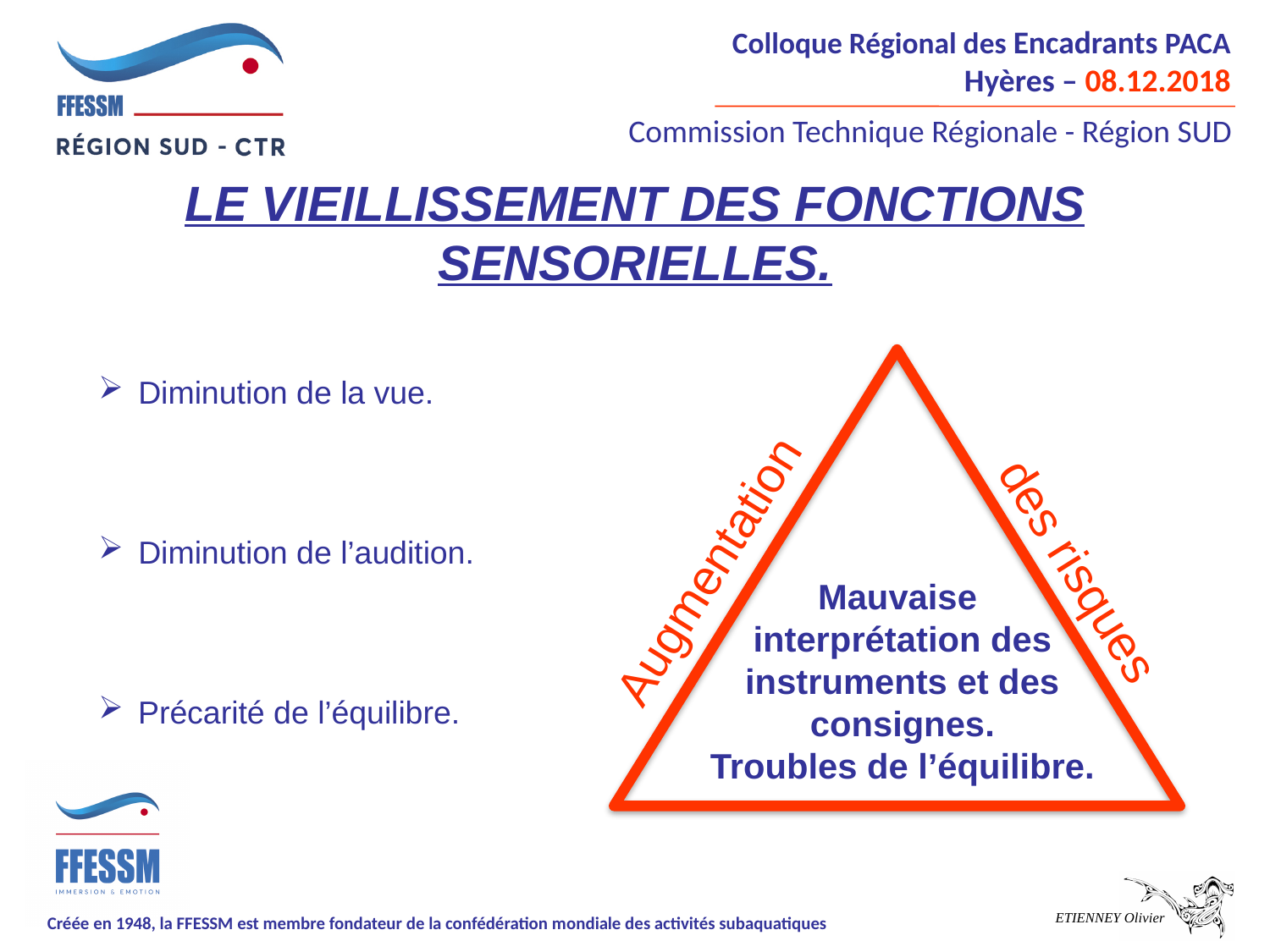

Le vieillissement des fonctions sensorielles.

des risques
Augmentation
Mauvaise
interprétation des instruments et des consignes.
Troubles de l’équilibre.
Diminution de la vue.
Diminution de l’audition.
Précarité de l’équilibre.